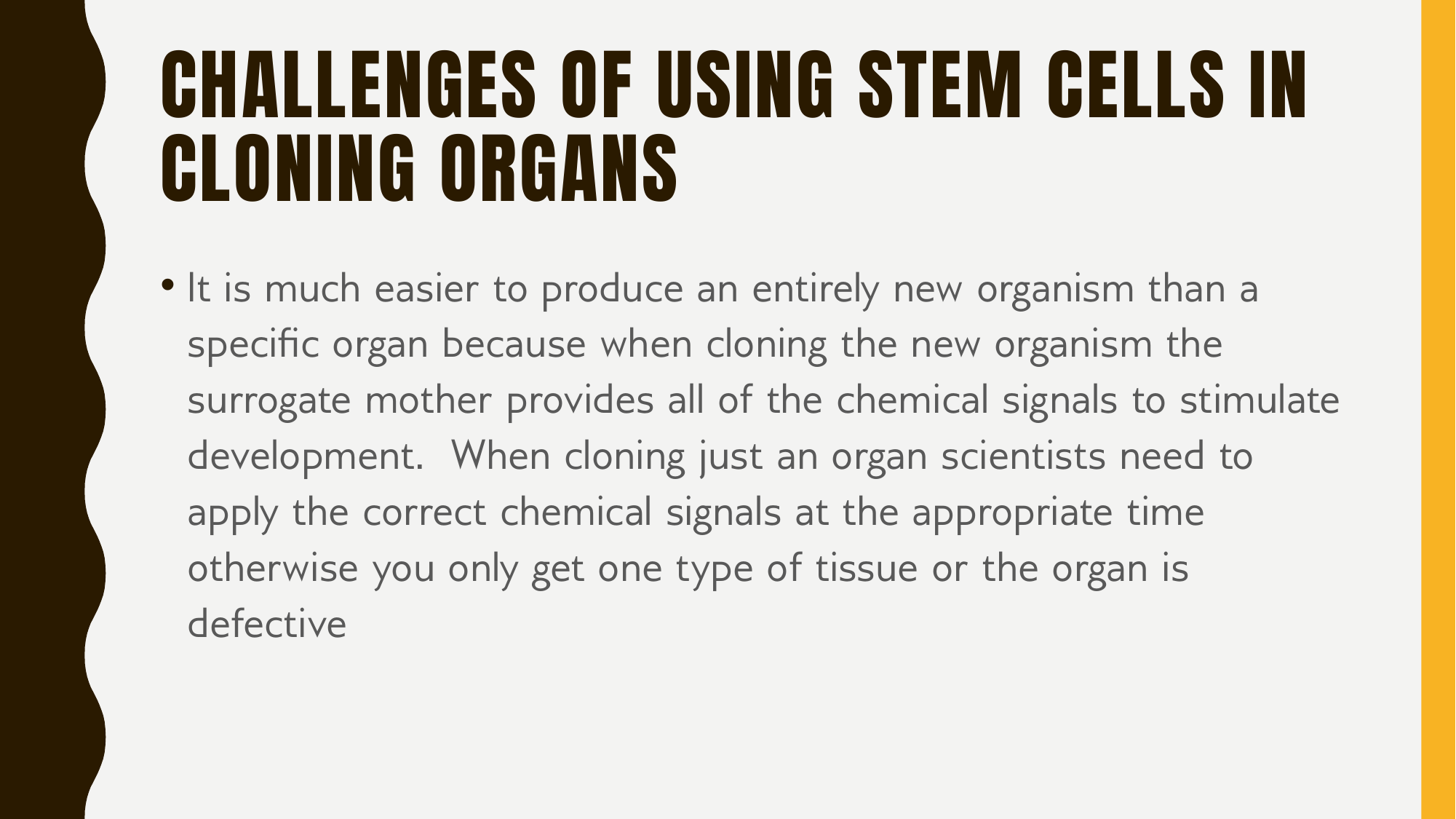

# Challenges of using stem cells in cloning organs
It is much easier to produce an entirely new organism than a specific organ because when cloning the new organism the surrogate mother provides all of the chemical signals to stimulate development.  When cloning just an organ scientists need to apply the correct chemical signals at the appropriate time otherwise you only get one type of tissue or the organ is defective